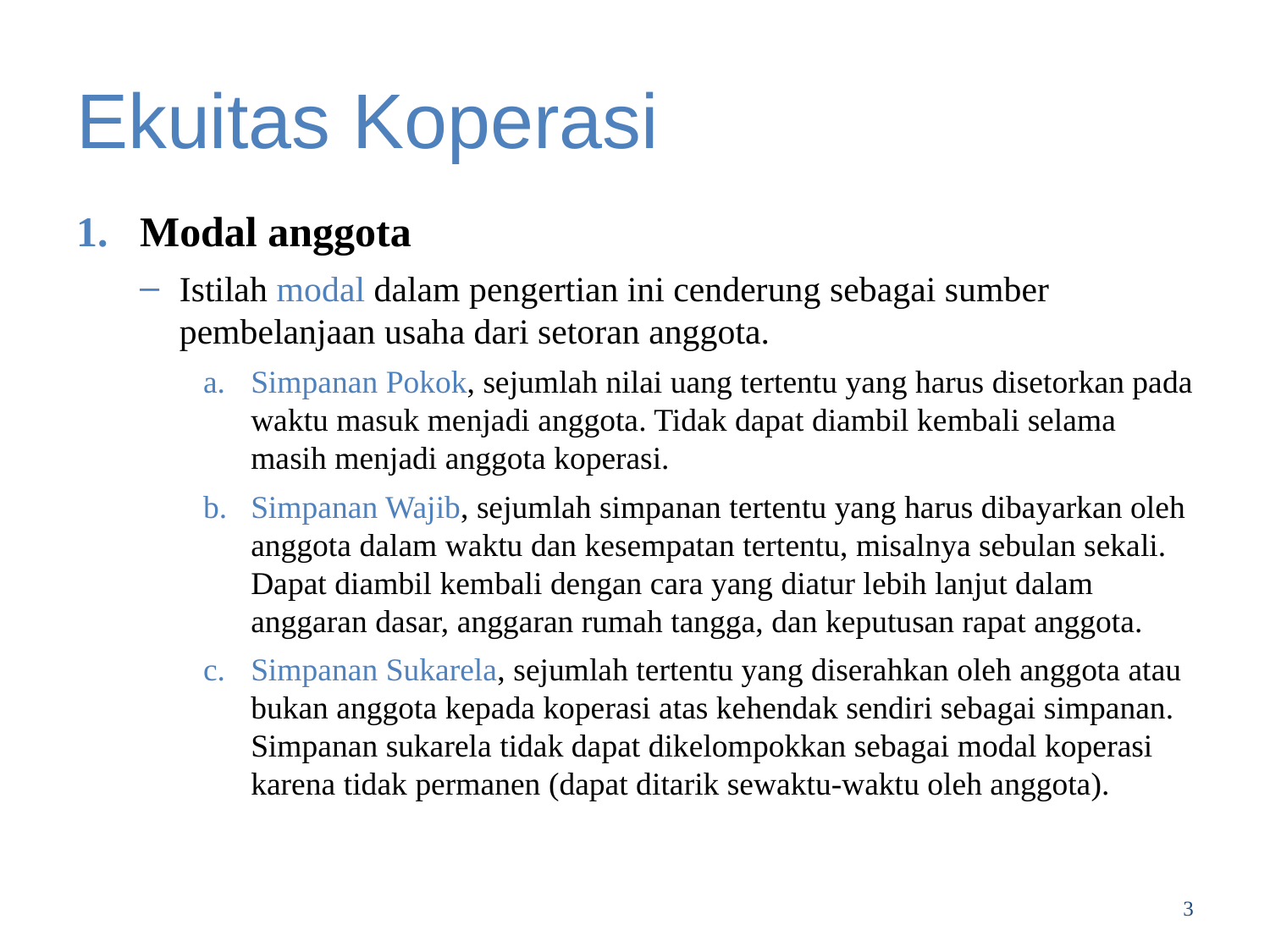

# Ekuitas Koperasi
Modal anggota
Istilah modal dalam pengertian ini cenderung sebagai sumber pembelanjaan usaha dari setoran anggota.
Simpanan Pokok, sejumlah nilai uang tertentu yang harus disetorkan pada waktu masuk menjadi anggota. Tidak dapat diambil kembali selama masih menjadi anggota koperasi.
Simpanan Wajib, sejumlah simpanan tertentu yang harus dibayarkan oleh anggota dalam waktu dan kesempatan tertentu, misalnya sebulan sekali. Dapat diambil kembali dengan cara yang diatur lebih lanjut dalam anggaran dasar, anggaran rumah tangga, dan keputusan rapat anggota.
Simpanan Sukarela, sejumlah tertentu yang diserahkan oleh anggota atau bukan anggota kepada koperasi atas kehendak sendiri sebagai simpanan. Simpanan sukarela tidak dapat dikelompokkan sebagai modal koperasi karena tidak permanen (dapat ditarik sewaktu-waktu oleh anggota).
3